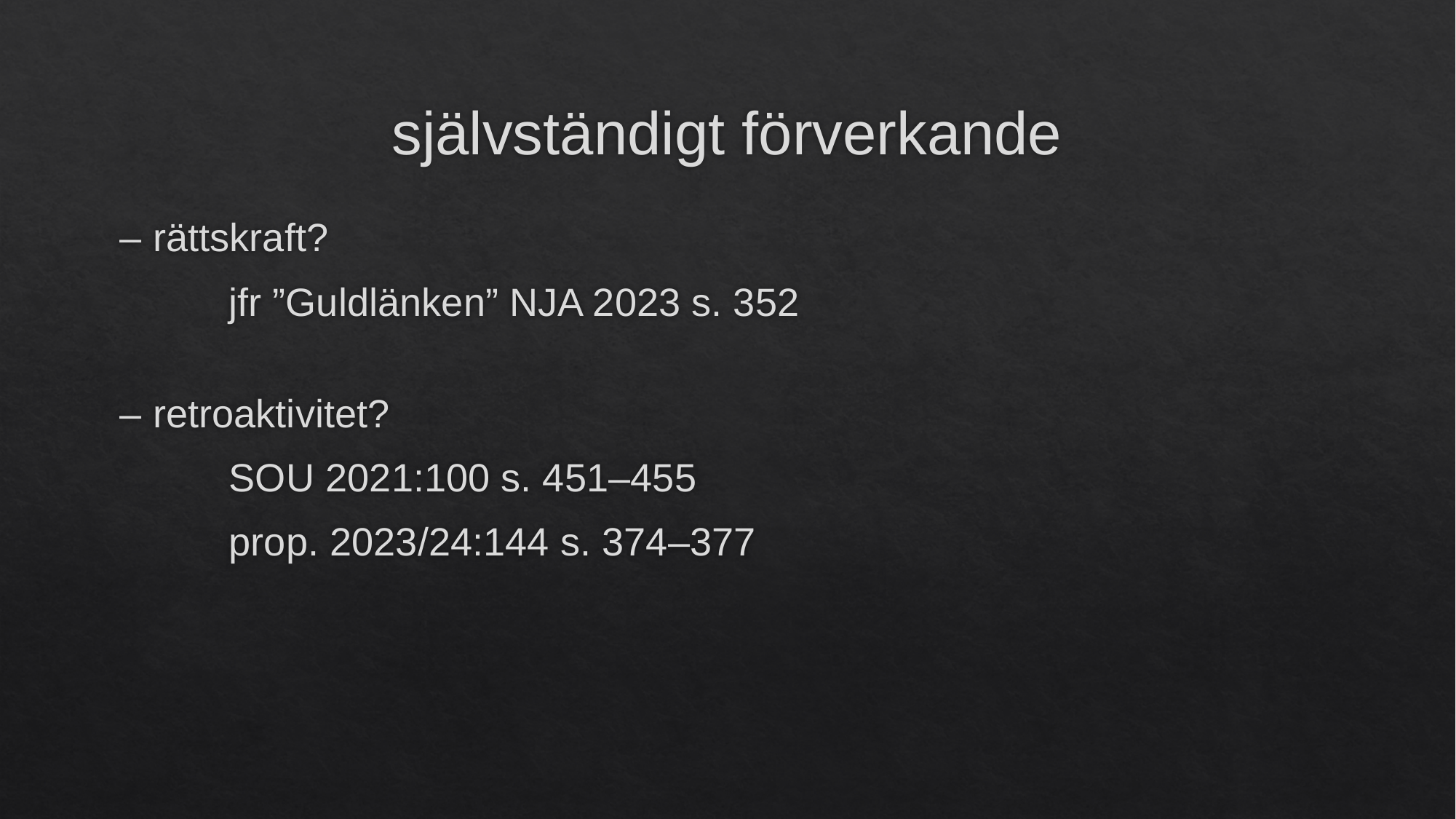

# självständigt förverkande
– rättskraft?
	jfr ”Guldlänken” NJA 2023 s. 352
– retroaktivitet?
	SOU 2021:100 s. 451–455
	prop. 2023/24:144 s. 374–377